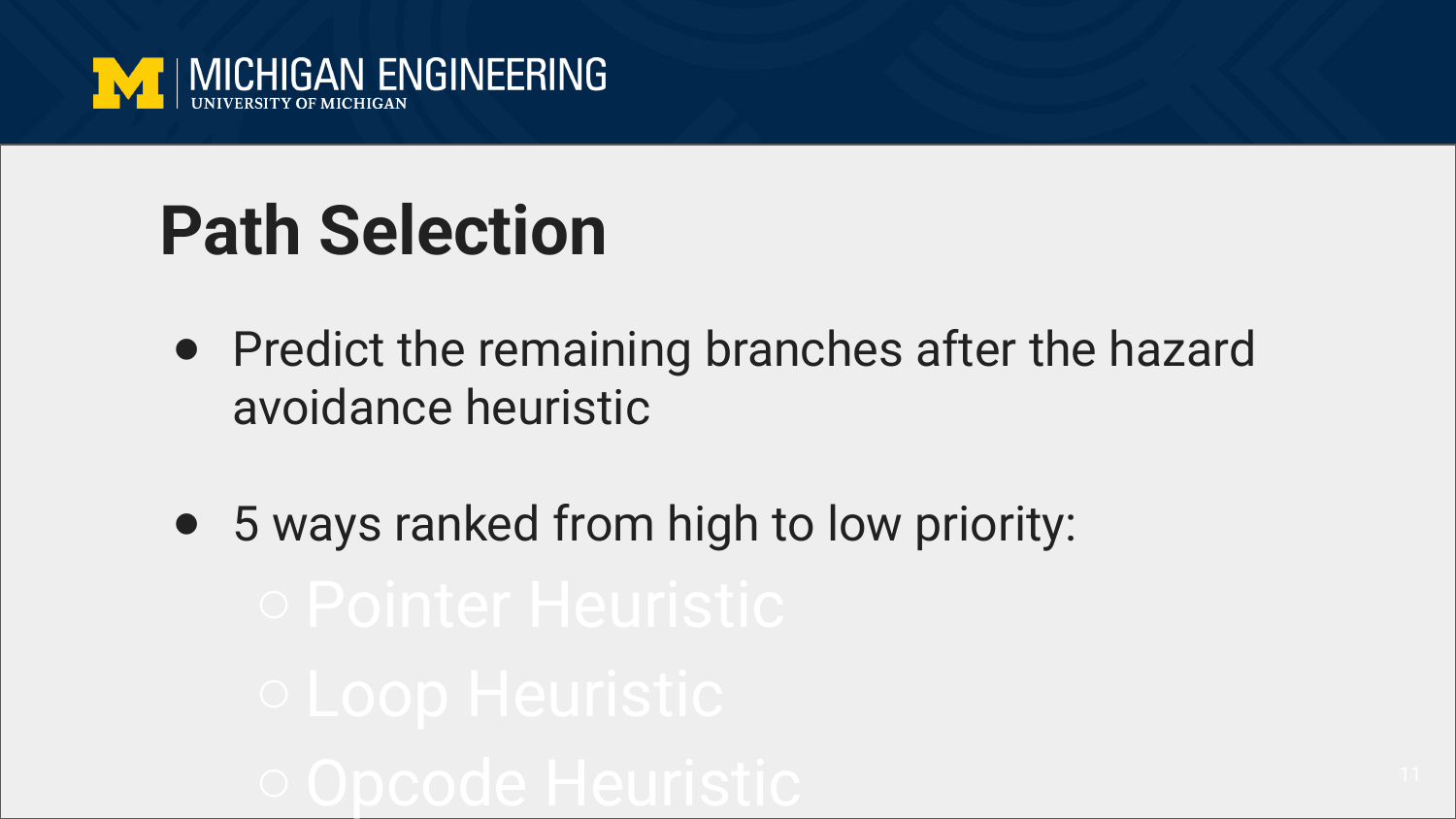

# Path Selection
Predict the remaining branches after the hazard avoidance heuristic

5 ways ranked from high to low priority:
Pointer Heuristic
Loop Heuristic
Opcode Heuristic
Guard Heuristic
Branch Direction Heuristic

11